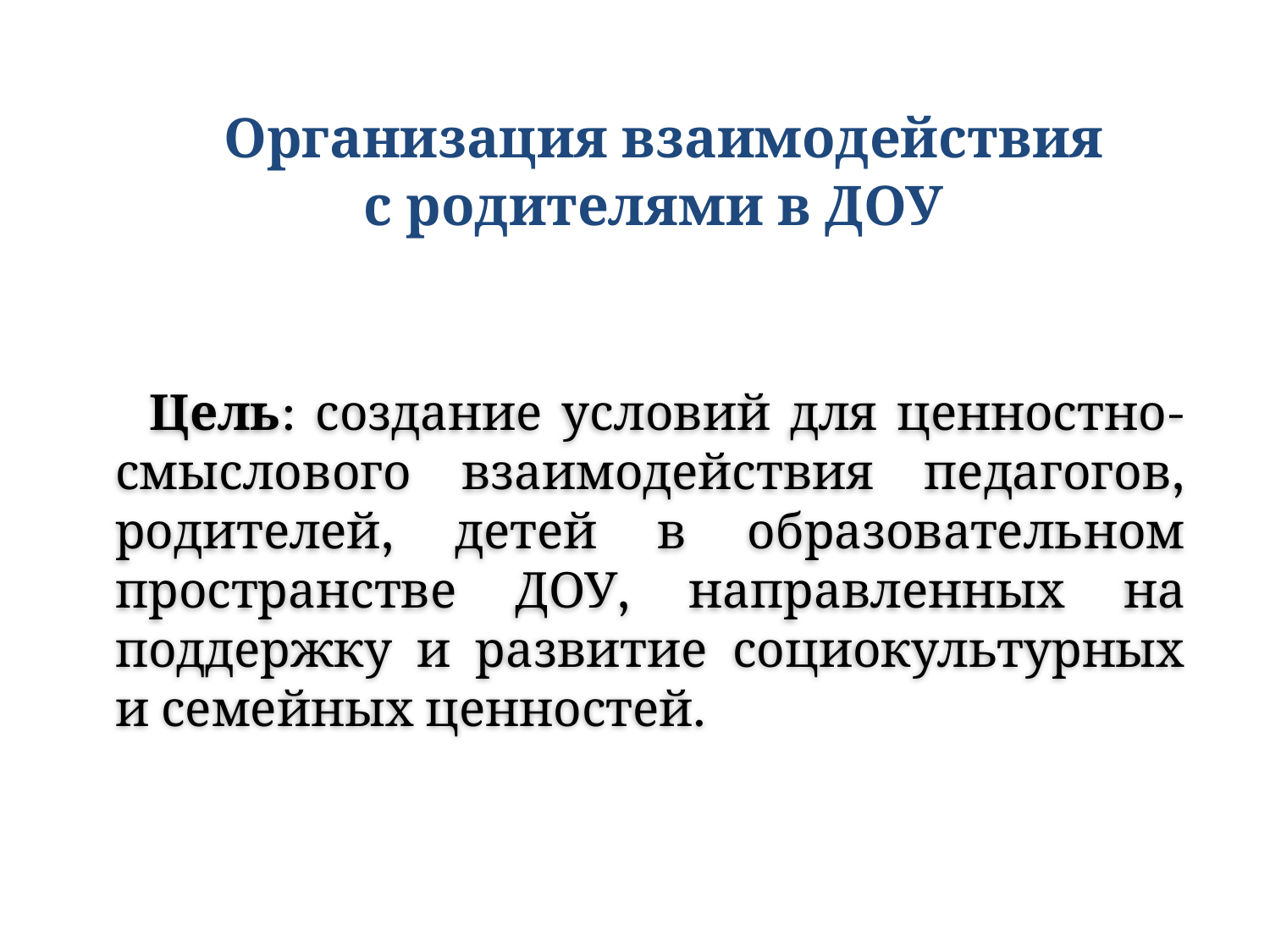

# Организация взаимодействия с родителями в ДОУ

    Цель: создание условий для ценностно-смыслового взаимодействия педагогов, родителей, детей в образовательном пространстве ДОУ, направленных на поддержку и развитие социокультурных и семейных ценностей.